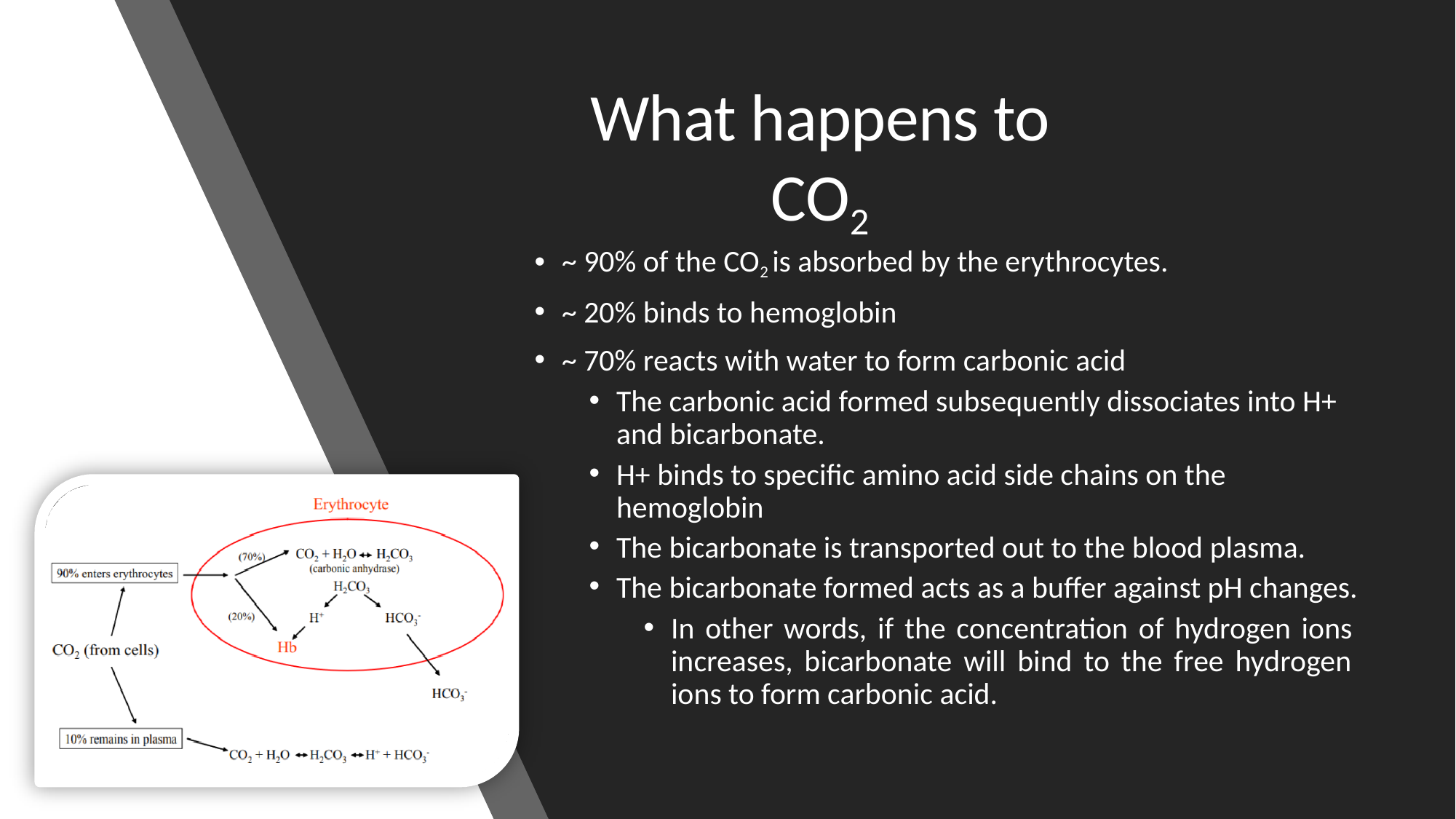

# What happens to CO2
~ 90% of the CO2 is absorbed by the erythrocytes.
~ 20% binds to hemoglobin
~ 70% reacts with water to form carbonic acid
The carbonic acid formed subsequently dissociates into H+  and bicarbonate.
H+ binds to specific amino acid side chains on the  hemoglobin
The bicarbonate is transported out to the blood plasma.
The bicarbonate formed acts as a buffer against pH changes.
In other words, if the concentration of hydrogen ions  increases, bicarbonate will bind to the free hydrogen  ions to form carbonic acid.